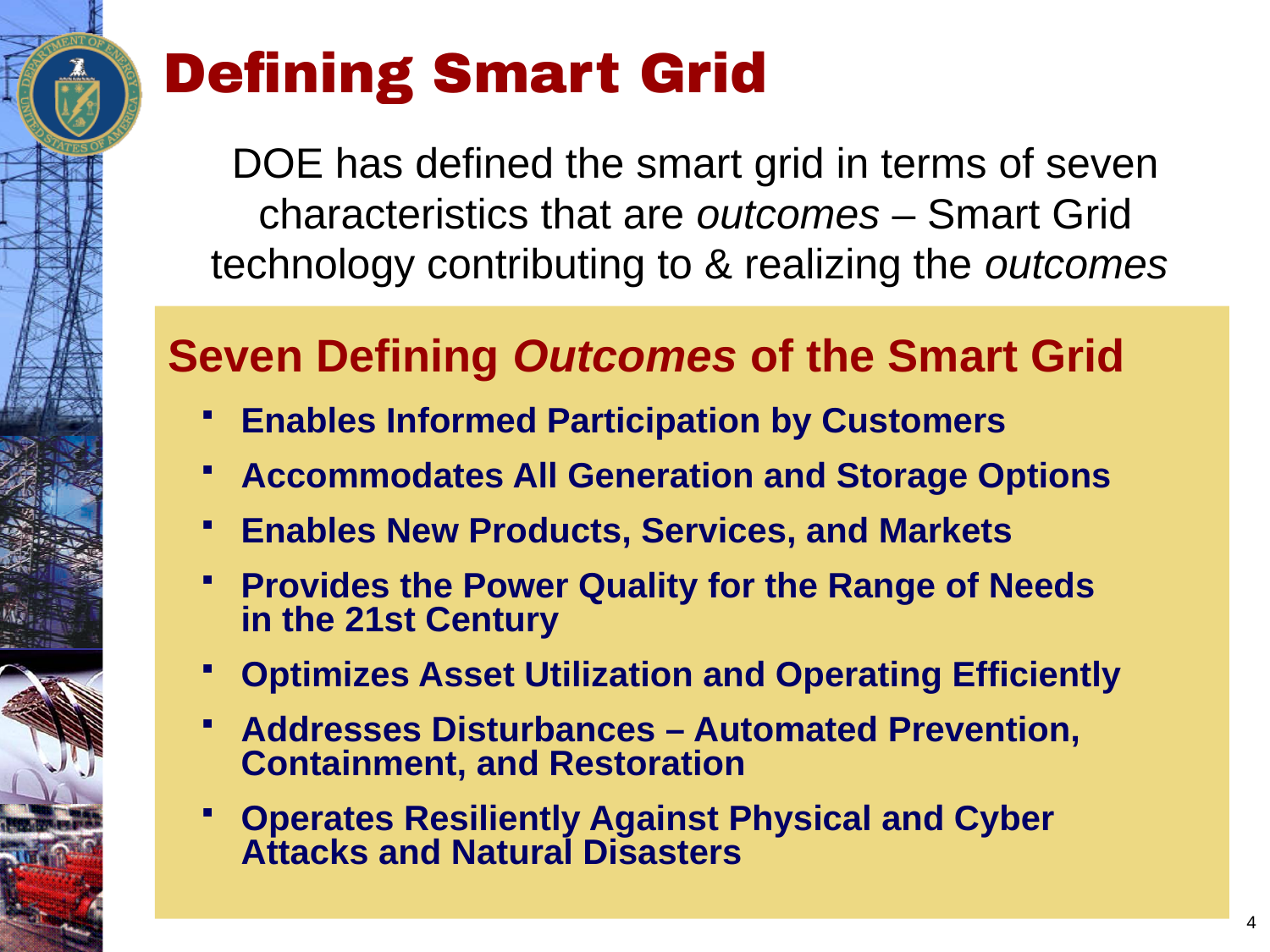

Defining Smart Grid
DOE has defined the smart grid in terms of seven characteristics that are outcomes – Smart Grid technology contributing to & realizing the outcomes

Seven Defining Outcomes of the Smart Grid
Enables Informed Participation by Customers
Accommodates All Generation and Storage Options
Enables New Products, Services, and Markets
Provides the Power Quality for the Range of Needs
in the 21st Century
Optimizes Asset Utilization and Operating Efficiently
Addresses Disturbances – Automated Prevention,  Containment, and Restoration
Operates Resiliently Against Physical and Cyber
Attacks and Natural Disasters
4